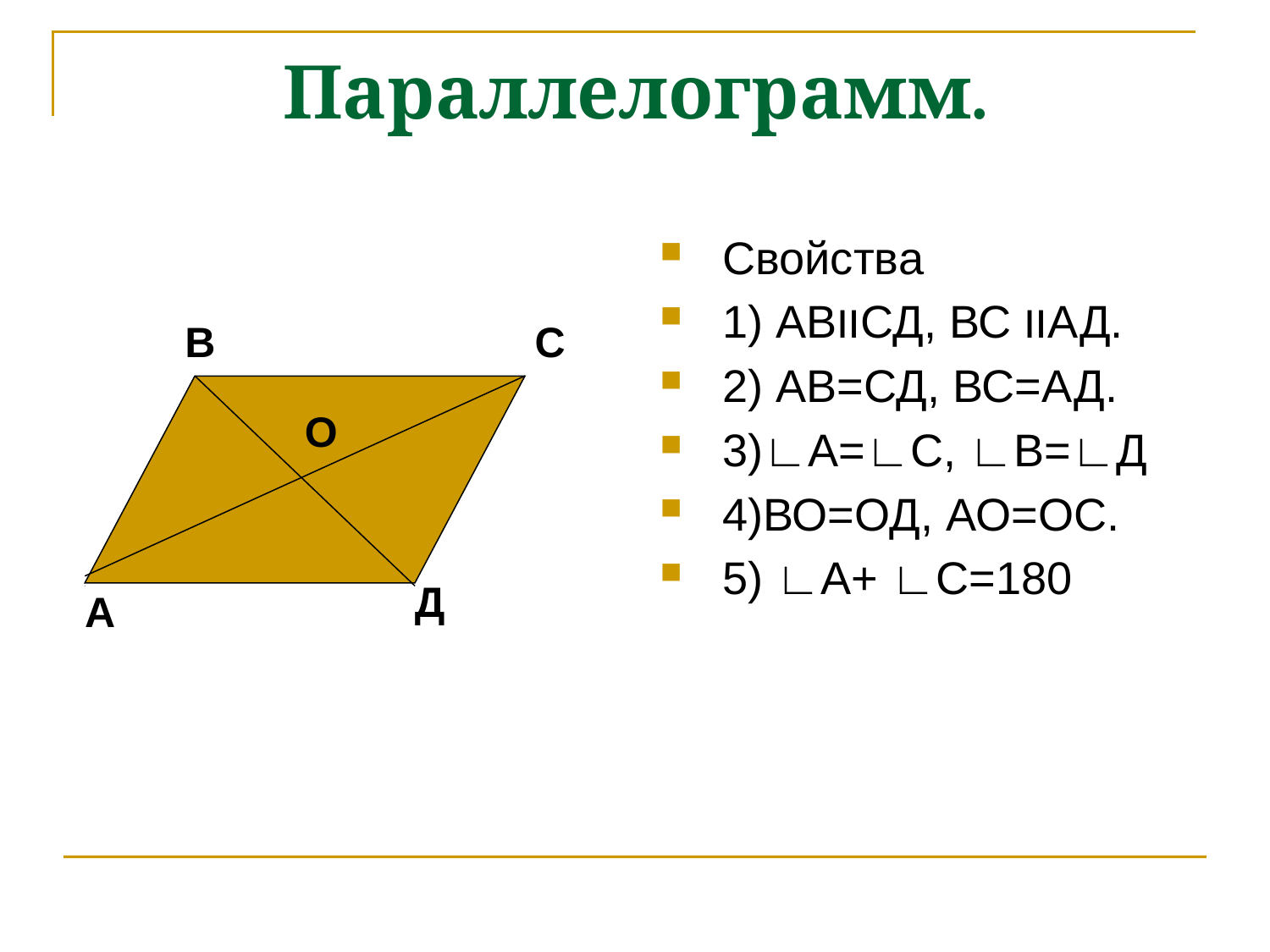

# Параллелограмм.
Свойства
1) АВװСД, ВС װАД.
2) АВ=СД, ВС=АД.
3)∟А=∟С, ∟В=∟Д
4)ВО=ОД, АО=ОС.
5) ∟А+ ∟С=180
В
С

О
Д
А